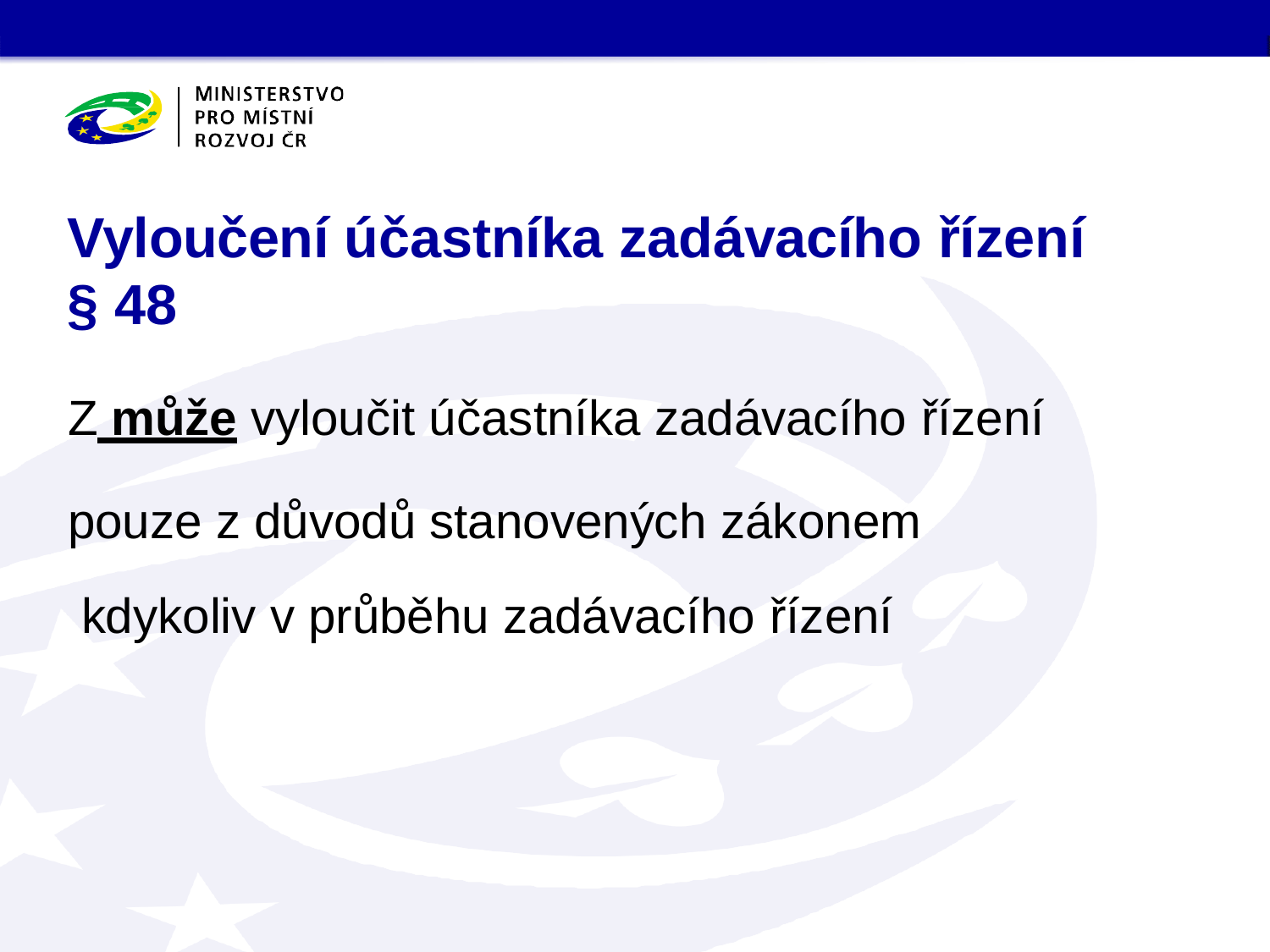

Vyloučení účastníka zadávacího řízení
§ 48
Z může vyloučit účastníka zadávacího řízení
pouze z důvodů stanovených zákonem  kdykoliv v průběhu zadávacího řízení